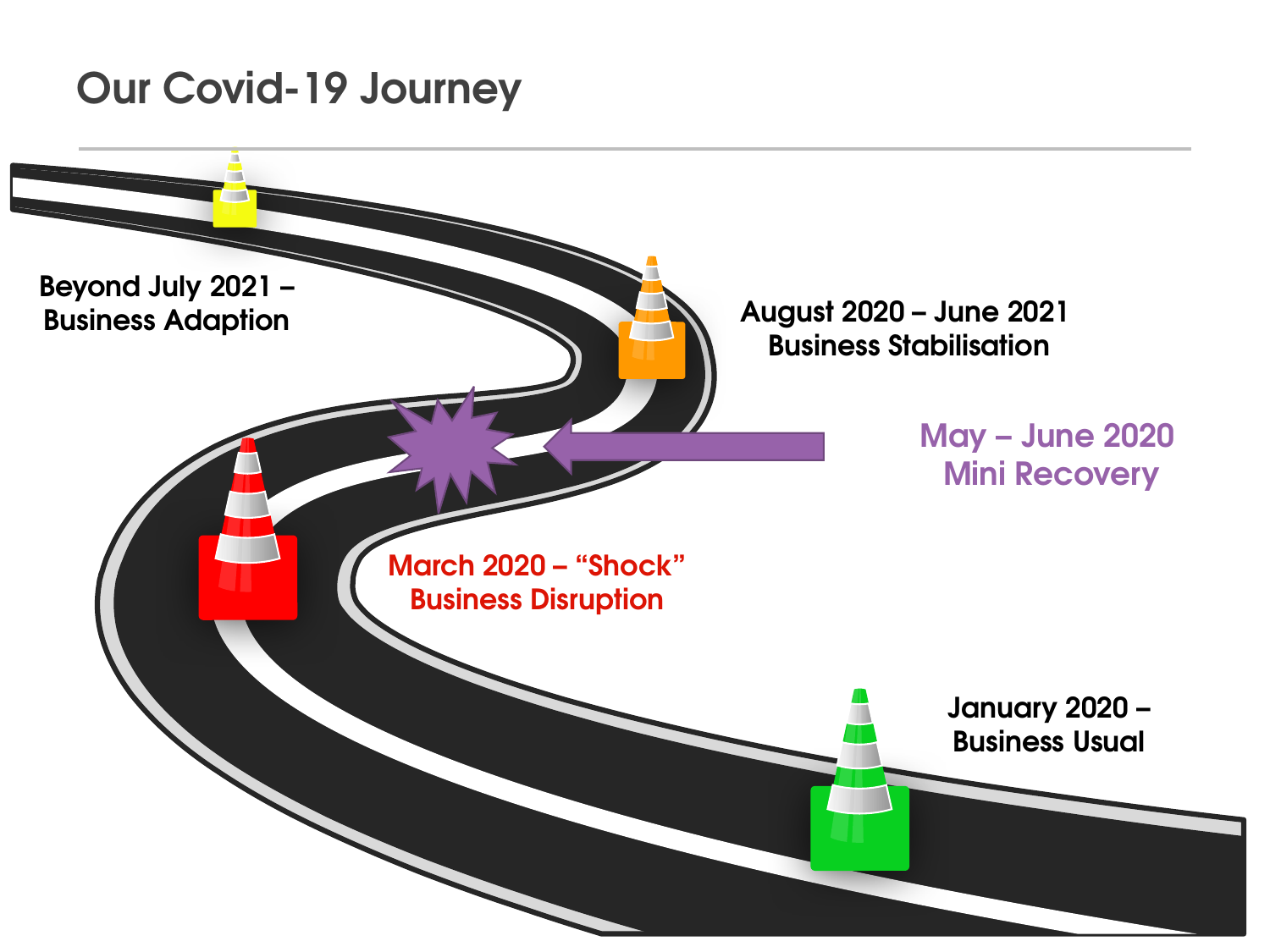

Our Covid-19 Journey

Beyond July 2021 – Business Adaption
August 2020 – June 2021
Business Stabilisation

May – June 2020
Mini Recovery

March 2020 – “Shock” Business Disruption
January 2020 – Business Usual